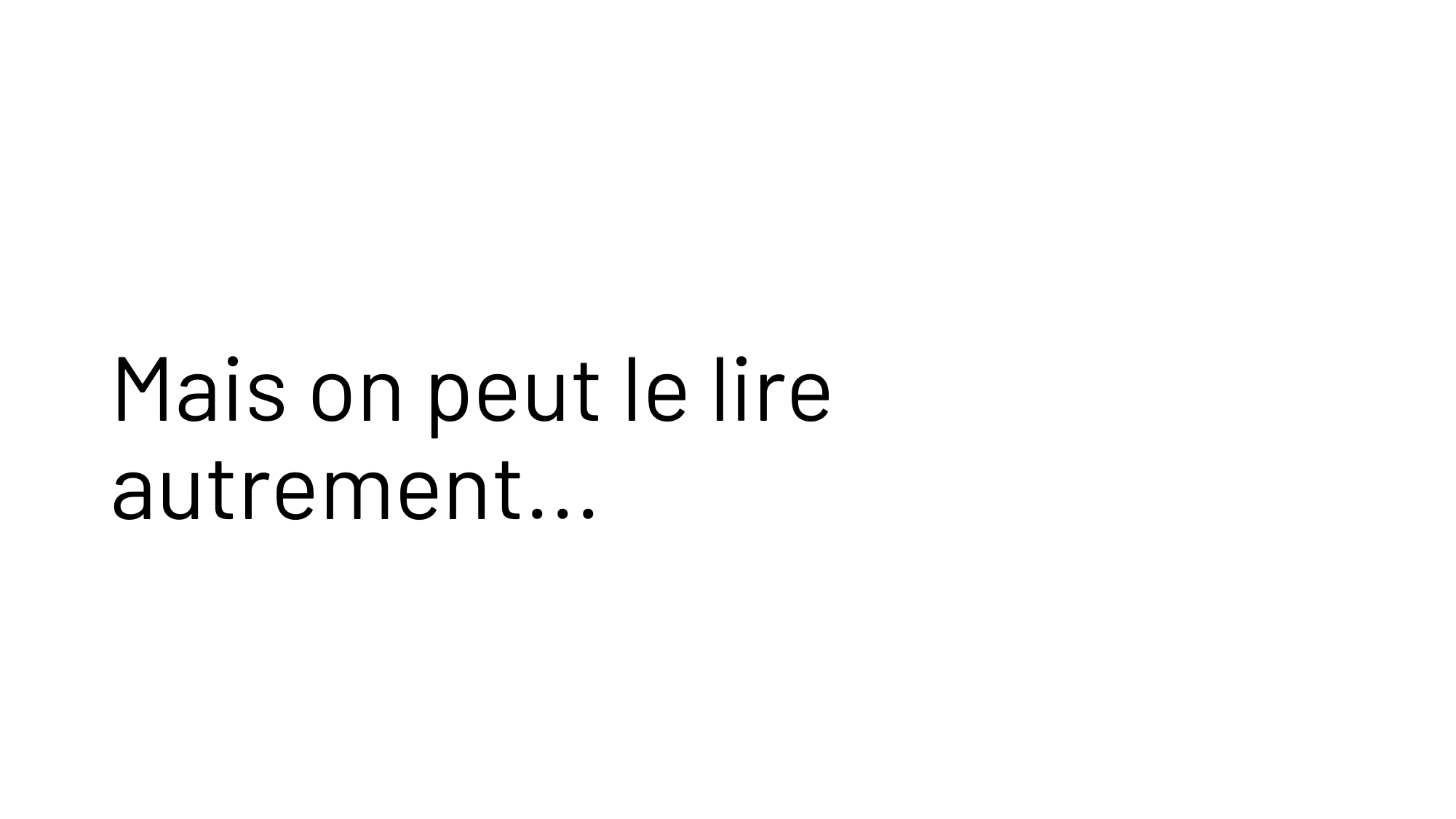

# Mais on peut le lire autrement...